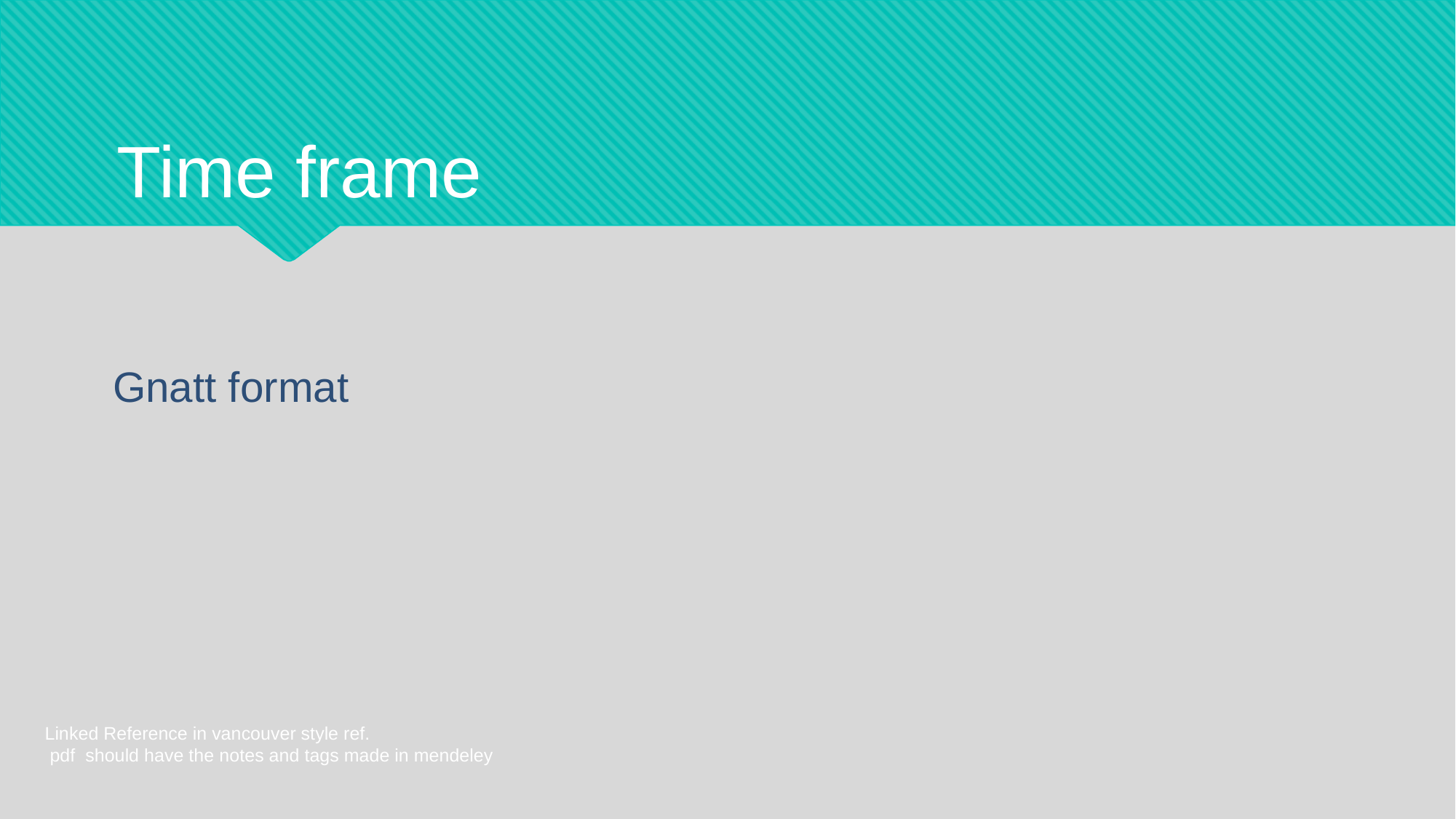

Time frame
Gnatt format
Linked Reference in vancouver style ref.
 pdf  should have the notes and tags made in mendeley